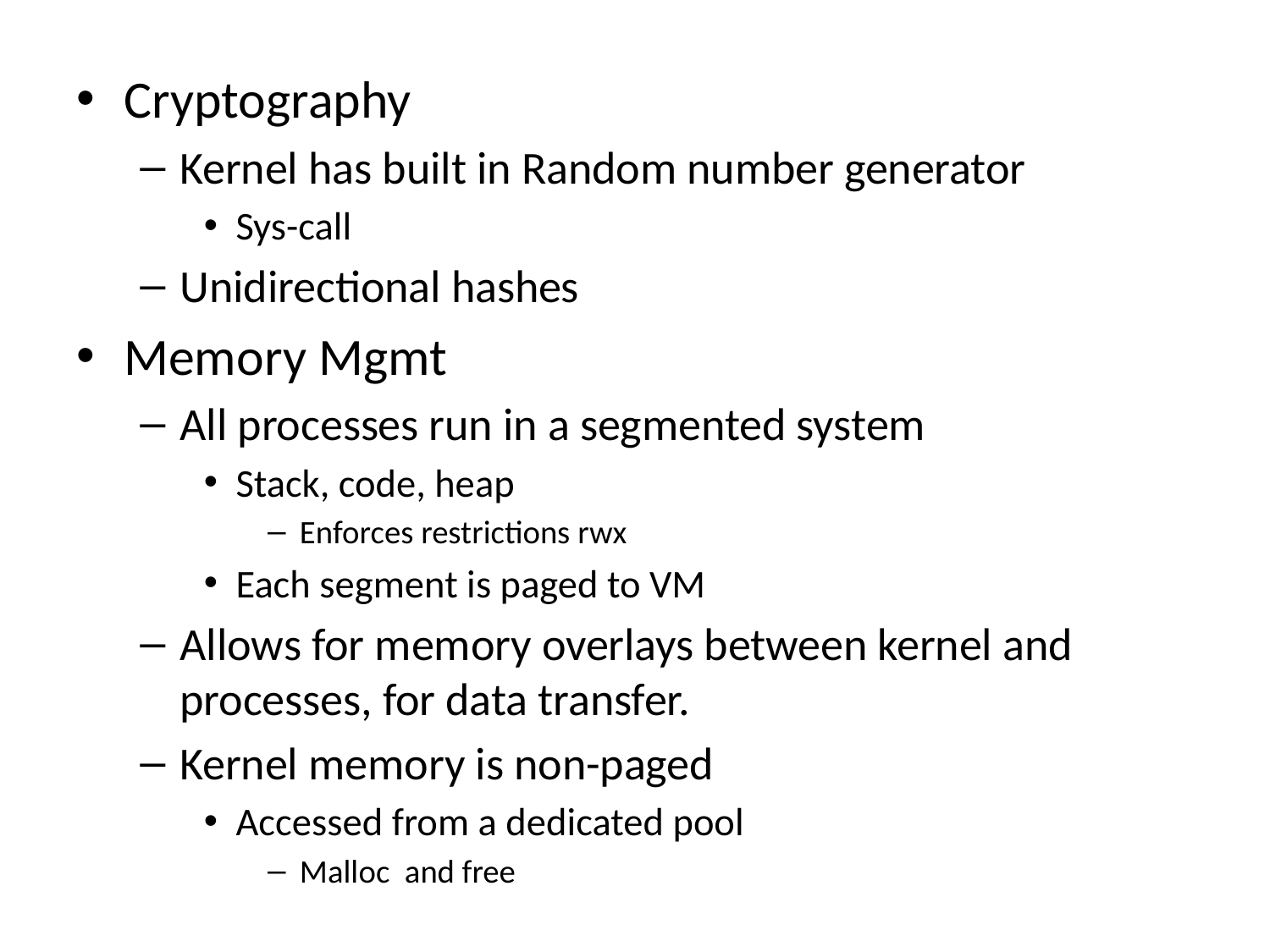

Cryptography
Kernel has built in Random number generator
Sys-call
Unidirectional hashes
Memory Mgmt
All processes run in a segmented system
Stack, code, heap
Enforces restrictions rwx
Each segment is paged to VM
Allows for memory overlays between kernel and processes, for data transfer.
Kernel memory is non-paged
Accessed from a dedicated pool
Malloc  and free